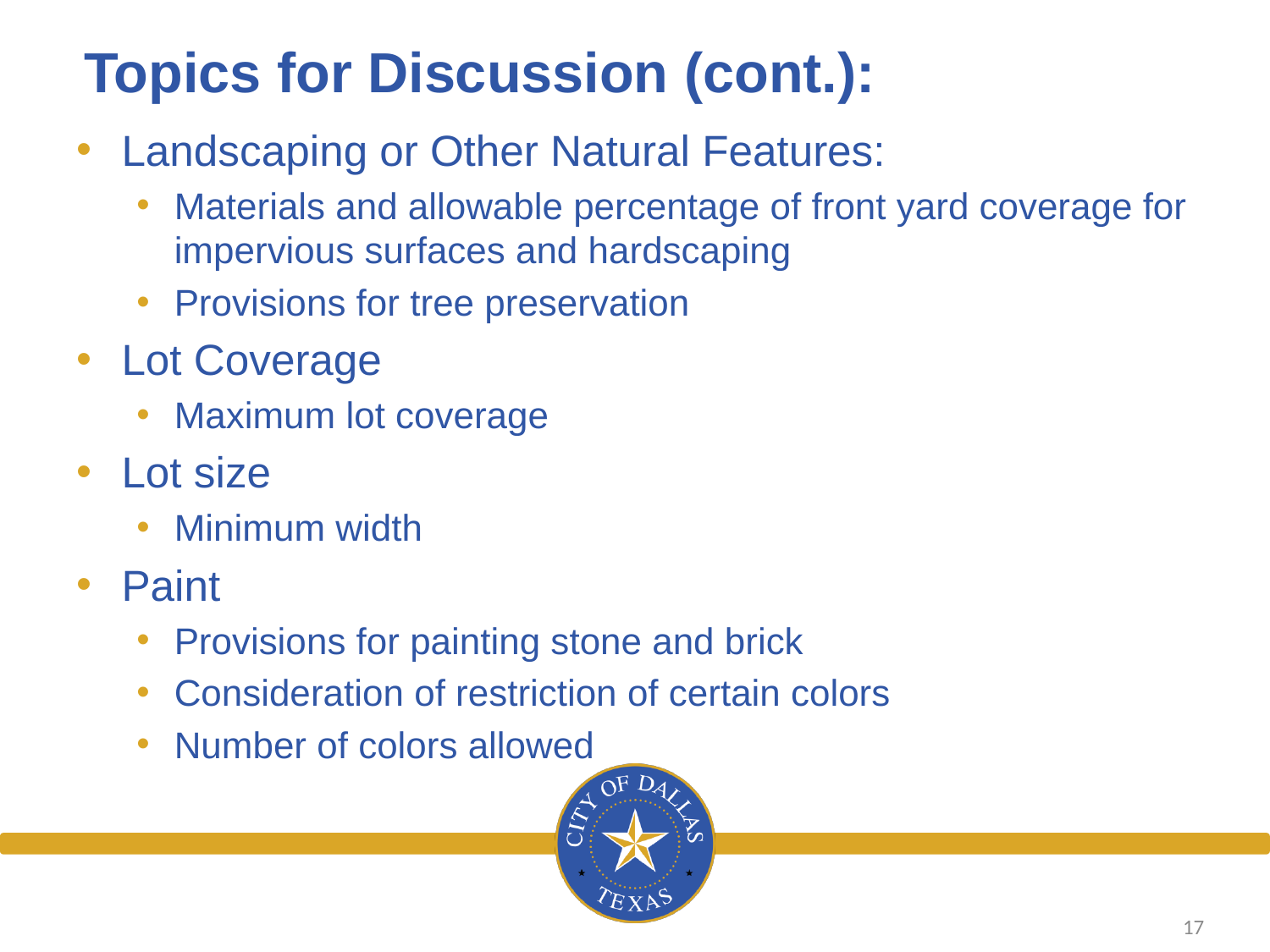

# Topics for Discussion (cont.):
Landscaping or Other Natural Features:
Materials and allowable percentage of front yard coverage for impervious surfaces and hardscaping
Provisions for tree preservation
Lot Coverage
Maximum lot coverage
Lot size
Minimum width
Paint
Provisions for painting stone and brick
Consideration of restriction of certain colors
Number of colors allowed

17